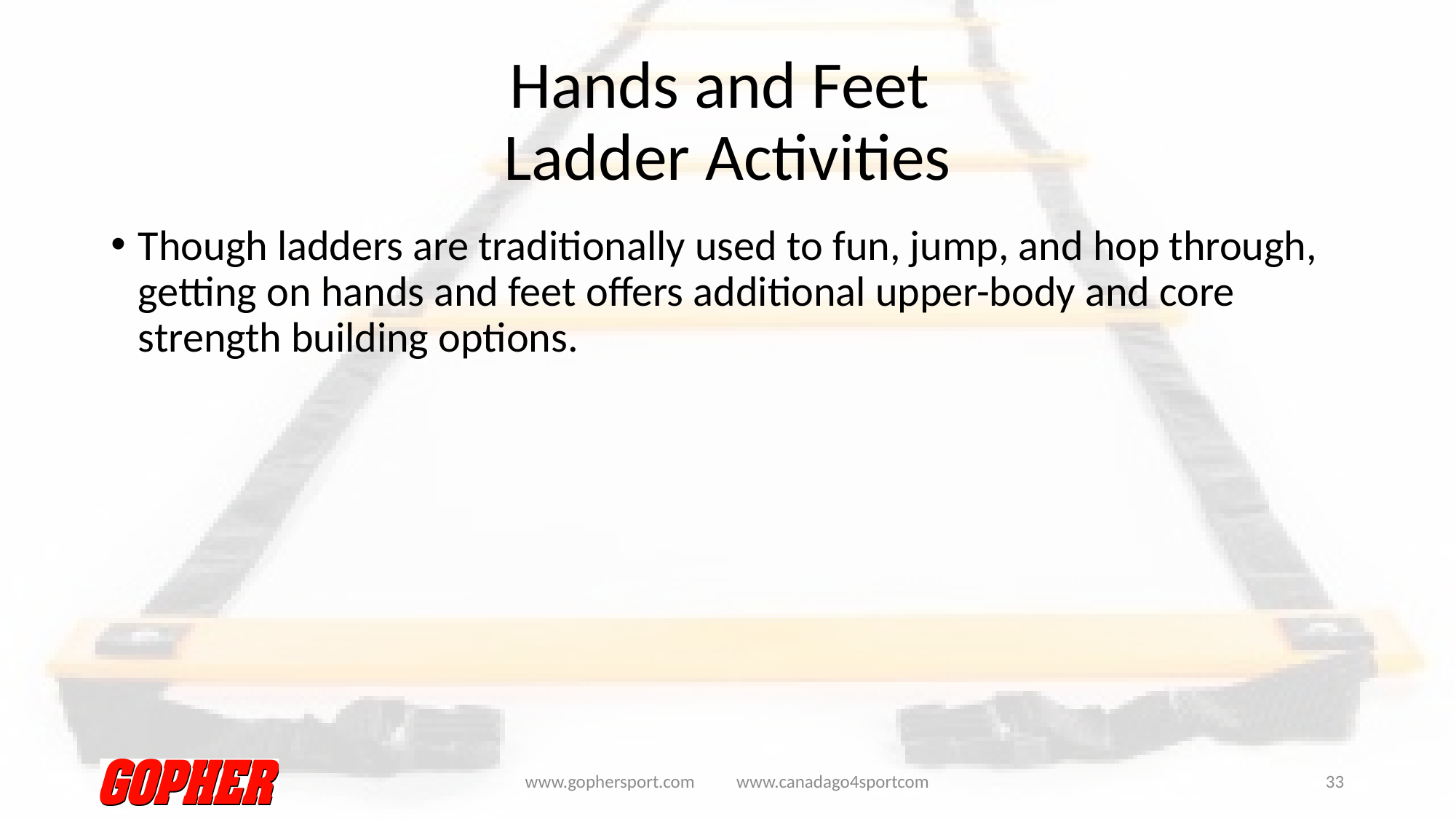

# Hands and Feet Ladder Activities
Though ladders are traditionally used to fun, jump, and hop through, getting on hands and feet offers additional upper-body and core strength building options.
www.gophersport.com          www.canadago4sportcom
33